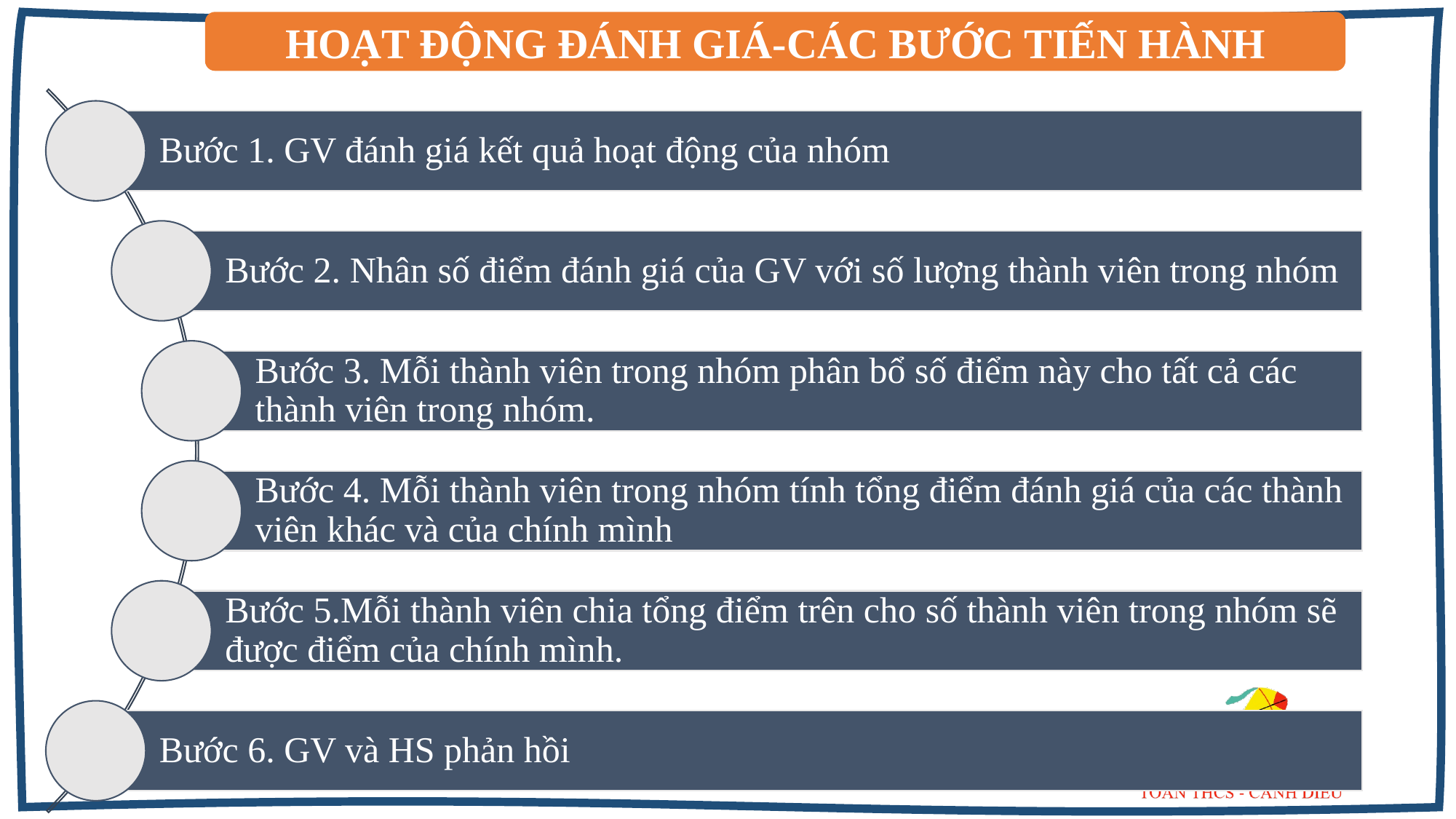

HOẠT ĐỘNG ĐÁNH GIÁ-CÁC BƯỚC TIẾN HÀNH
Bước 1. GV đánh giá kết quả hoạt động của nhóm
Bước 2. Nhân số điểm đánh giá của GV với số lượng thành viên trong nhóm
Bước 3. Mỗi thành viên trong nhóm phân bổ số điểm này cho tất cả các thành viên trong nhóm.
Bước 4. Mỗi thành viên trong nhóm tính tổng điểm đánh giá của các thành viên khác và của chính mình
Bước 5.Mỗi thành viên chia tổng điểm trên cho số thành viên trong nhóm sẽ được điểm của chính mình.
Bước 6. GV và HS phản hồi